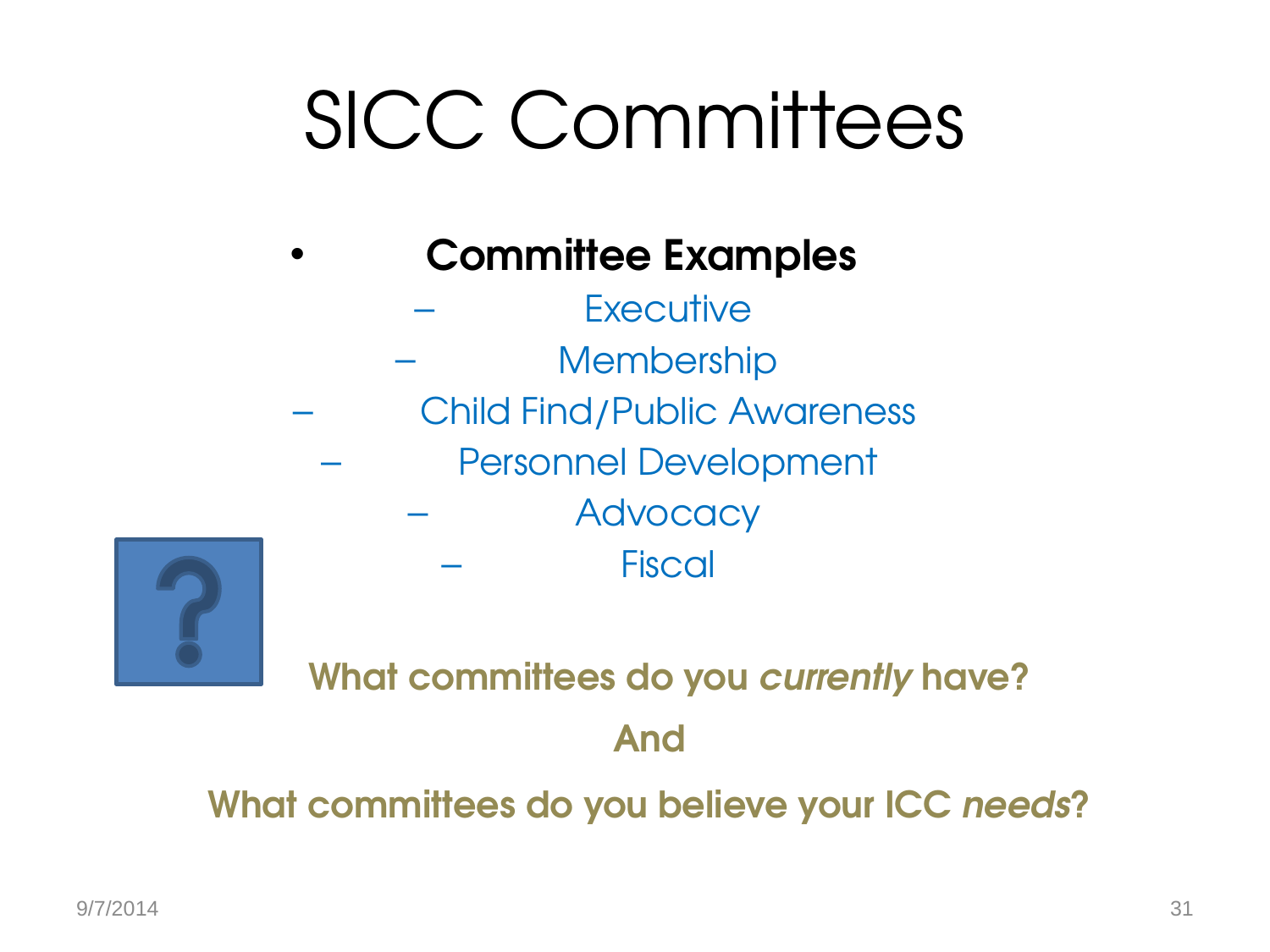

# SICC Committees
Committee Examples
Executive
Membership
Child Find/Public Awareness
Personnel Development
Advocacy
Fiscal

     What committees do you currently have?

And

What committees do you believe your ICC needs?

9/7/2014
31